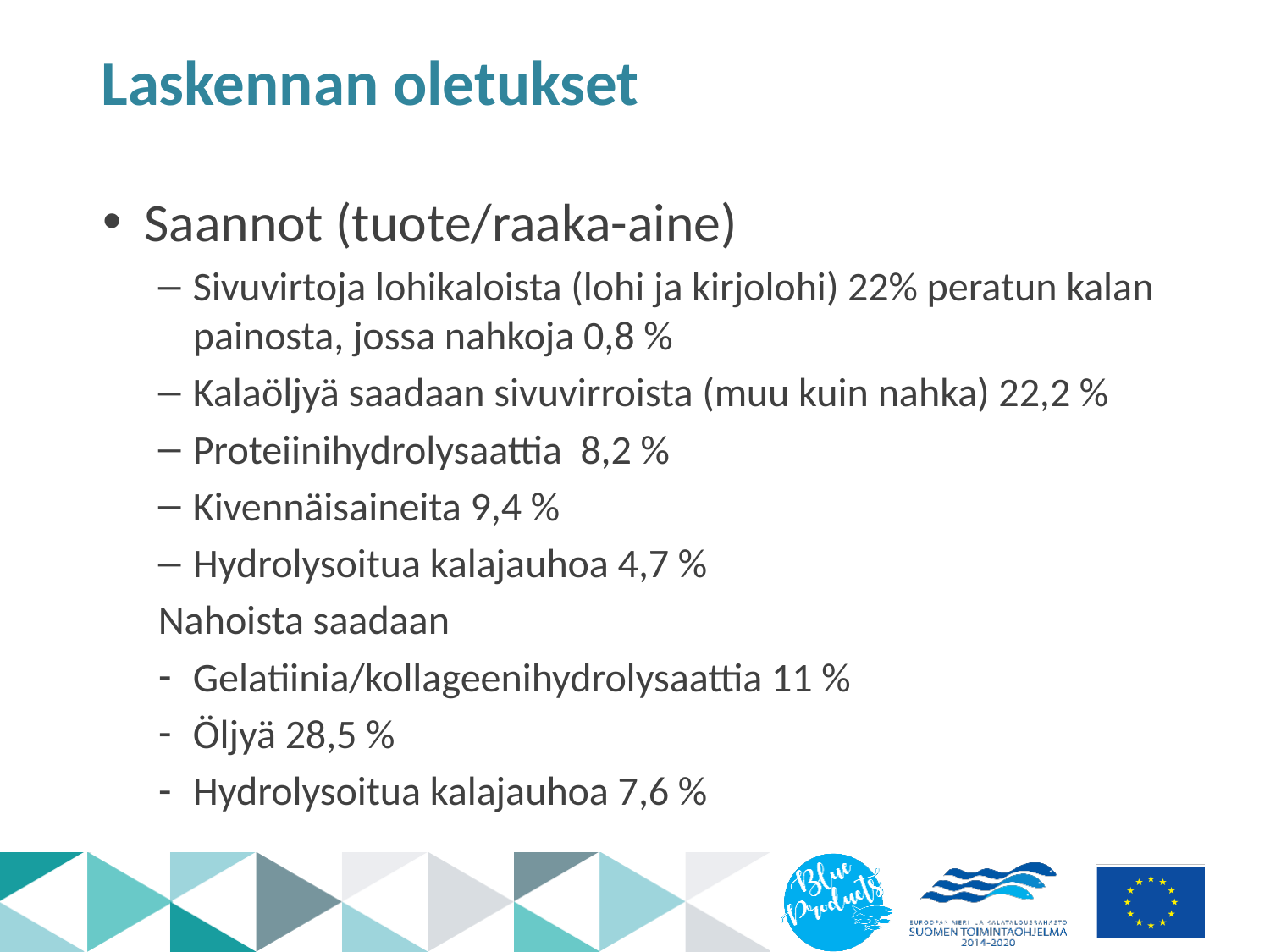

# Laskennan oletukset

Saannot (tuote/raaka-aine)
Sivuvirtoja lohikaloista (lohi ja kirjolohi) 22% peratun kalan painosta, jossa nahkoja 0,8 %
Kalaöljyä saadaan sivuvirroista (muu kuin nahka) 22,2 %
Proteiinihydrolysaattia  8,2 %
Kivennäisaineita 9,4 %
Hydrolysoitua kalajauhoa 4,7 %
Nahoista saadaan
Gelatiinia/kollageenihydrolysaattia 11 %
Öljyä 28,5 %
Hydrolysoitua kalajauhoa 7,6 %